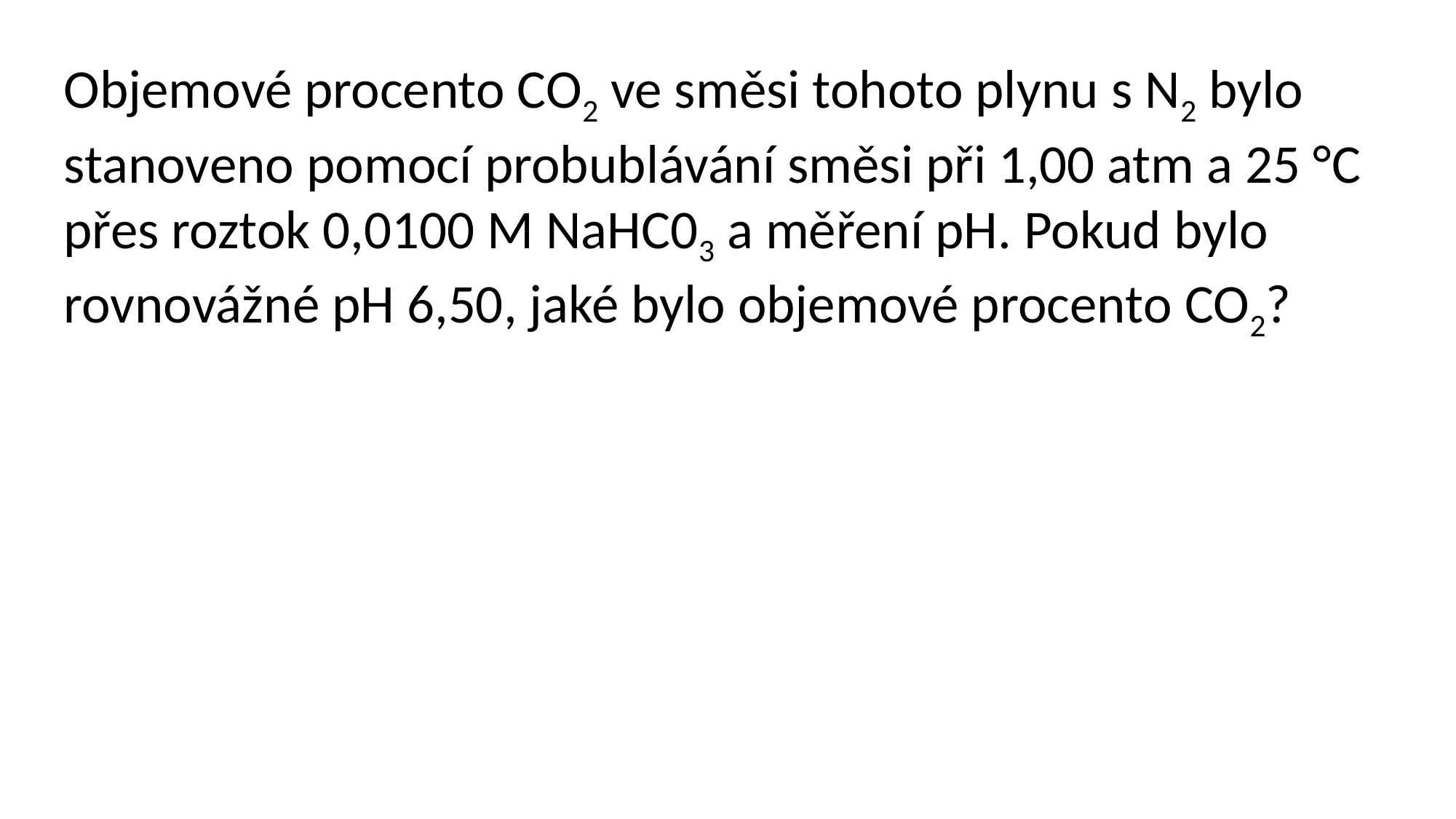

Objemové procento CO2 ve směsi tohoto plynu s N2 bylo stanoveno pomocí probublávání směsi při 1,00 atm a 25 °C přes roztok 0,0100 M NaHC03 a měření pH. Pokud bylo rovnovážné pH 6,50, jaké bylo objemové procento CO2?